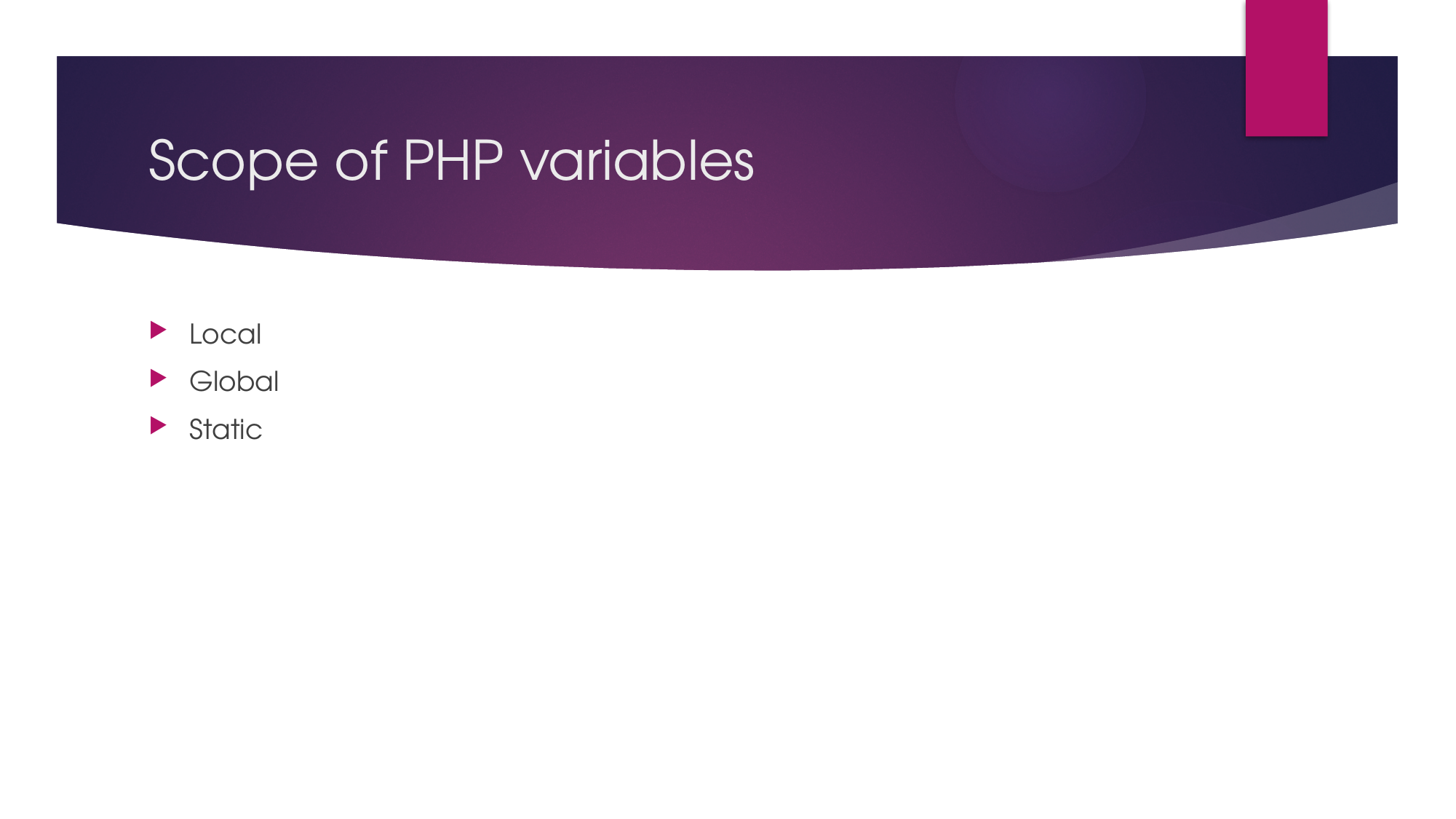

# Scope of PHP variables
Local
Global
Static